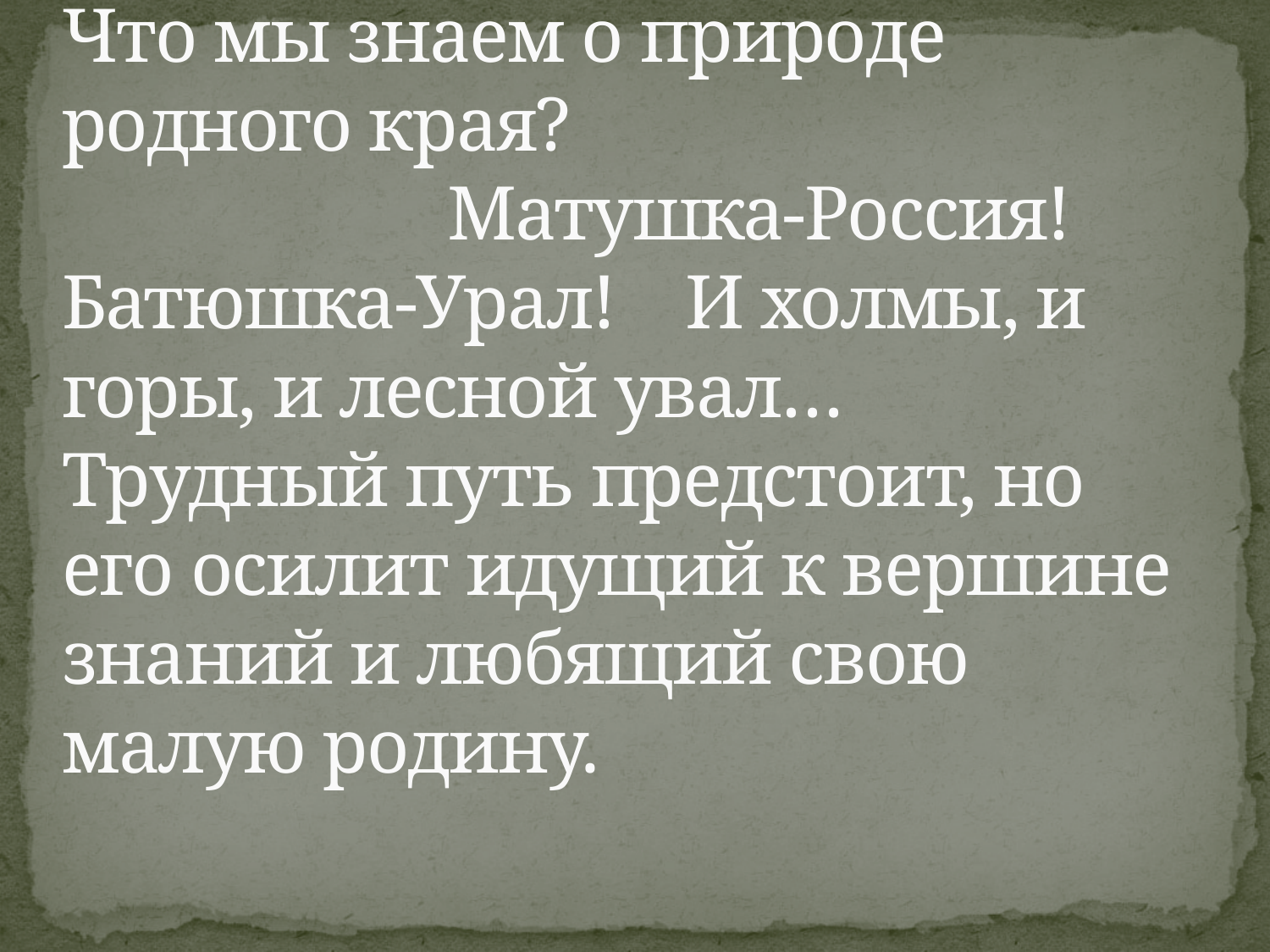

# Что мы знаем о природе родного края?                                                          Матушка-Россия! Батюшка-Урал!    И холмы, и горы, и лесной увал…     Трудный путь предстоит, но его осилит идущий к вершине знаний и любящий свою малую родину.